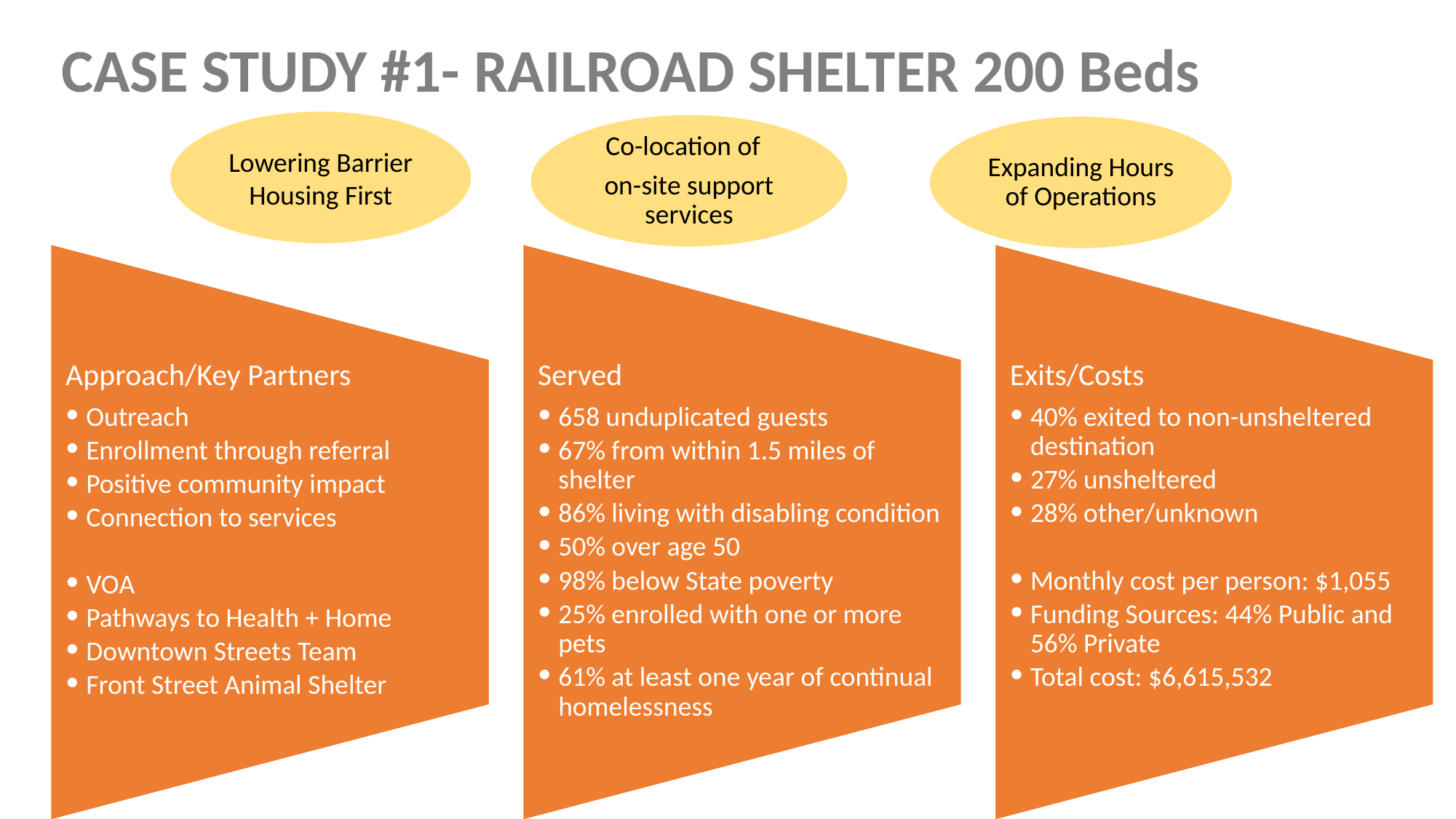

# CASE STUDY #1- RAILROAD SHELTER 200 Beds

Lowering Barrier
Housing First
Co-location of
on-site support services
Expanding Hours of Operations

Approach/Key Partners
Outreach
Enrollment through referral
Positive community impact
Connection to services

VOA
Pathways to Health + Home
Downtown Streets Team
Front Street Animal Shelter
Served
658 unduplicated guests
67% from within 1.5 miles of shelter
86% living with disabling condition
50% over age 50
98% below State poverty
25% enrolled with one or more pets
61% at least one year of continual homelessness
Exits/Costs
40% exited to non-unsheltered destination
27% unsheltered
28% other/unknown

Monthly cost per person: $1,055
Funding Sources: 44% Public and 56% Private
Total cost: $6,615,532